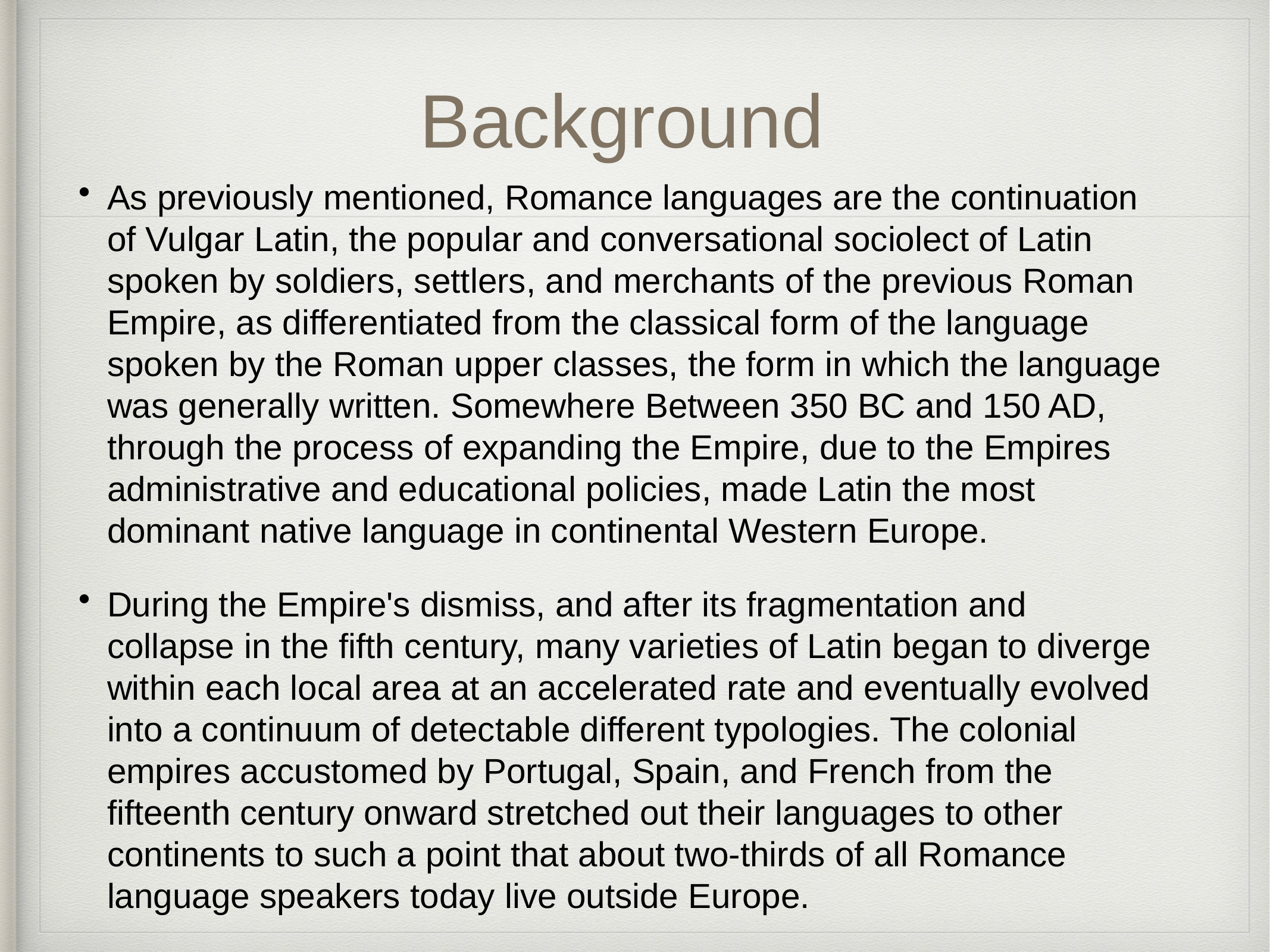

Background
As previously mentioned, Romance languages are the continuation of Vulgar Latin, the popular and conversational sociolect of Latin spoken by soldiers, settlers, and merchants of the previous Roman Empire, as differentiated from the classical form of the language spoken by the Roman upper classes, the form in which the language was generally written. Somewhere Between 350 BC and 150 AD, through the process of expanding the Empire, due to the Empires administrative and educational policies, made Latin the most dominant native language in continental Western Europe.
During the Empire's dismiss, and after its fragmentation and collapse in the fifth century, many varieties of Latin began to diverge within each local area at an accelerated rate and eventually evolved into a continuum of detectable different typologies. The colonial empires accustomed by Portugal, Spain, and French from the fifteenth century onward stretched out their languages to other continents to such a point that about two-thirds of all Romance language speakers today live outside Europe.